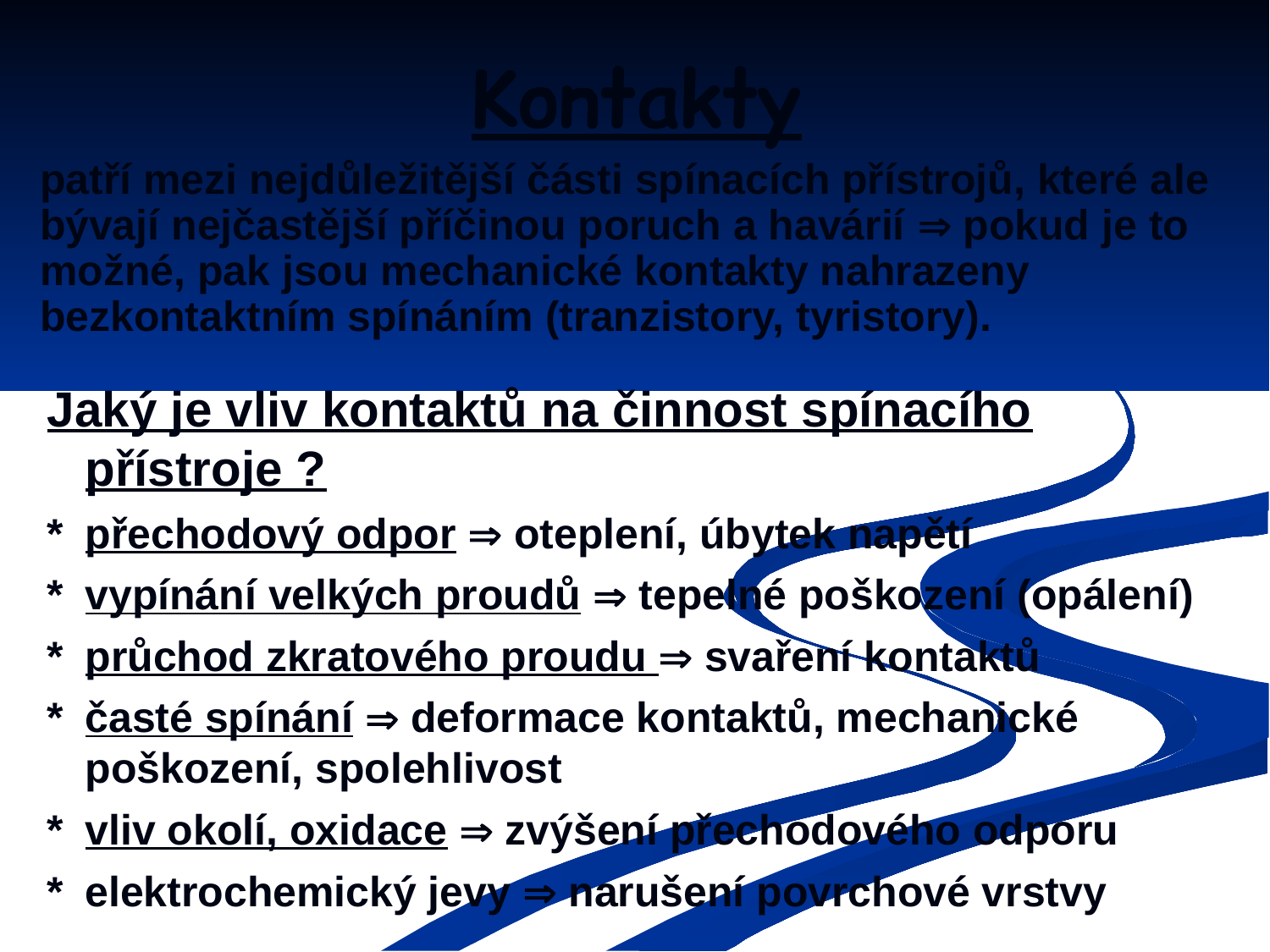

# Kontakty
patří mezi nejdůležitější části spínacích přístrojů, které ale  bývají nejčastější příčinou poruch a havárií ⇒ pokud je to možné, pak jsou mechanické kontakty nahrazeny bezkontaktním spínáním (tranzistory, tyristory).
Jaký je vliv kontaktů na činnost spínacího přístroje ?
*	přechodový odpor ⇒ oteplení, úbytek napětí
*	vypínání velkých proudů ⇒ tepelné poškození (opálení)
*	průchod zkratového proudu ⇒ svaření kontaktů
*	časté spínání ⇒ deformace kontaktů, mechanické poškození, spolehlivost
*	vliv okolí, oxidace ⇒ zvýšení přechodového odporu
*	elektrochemický jevy ⇒ narušení povrchové vrstvy